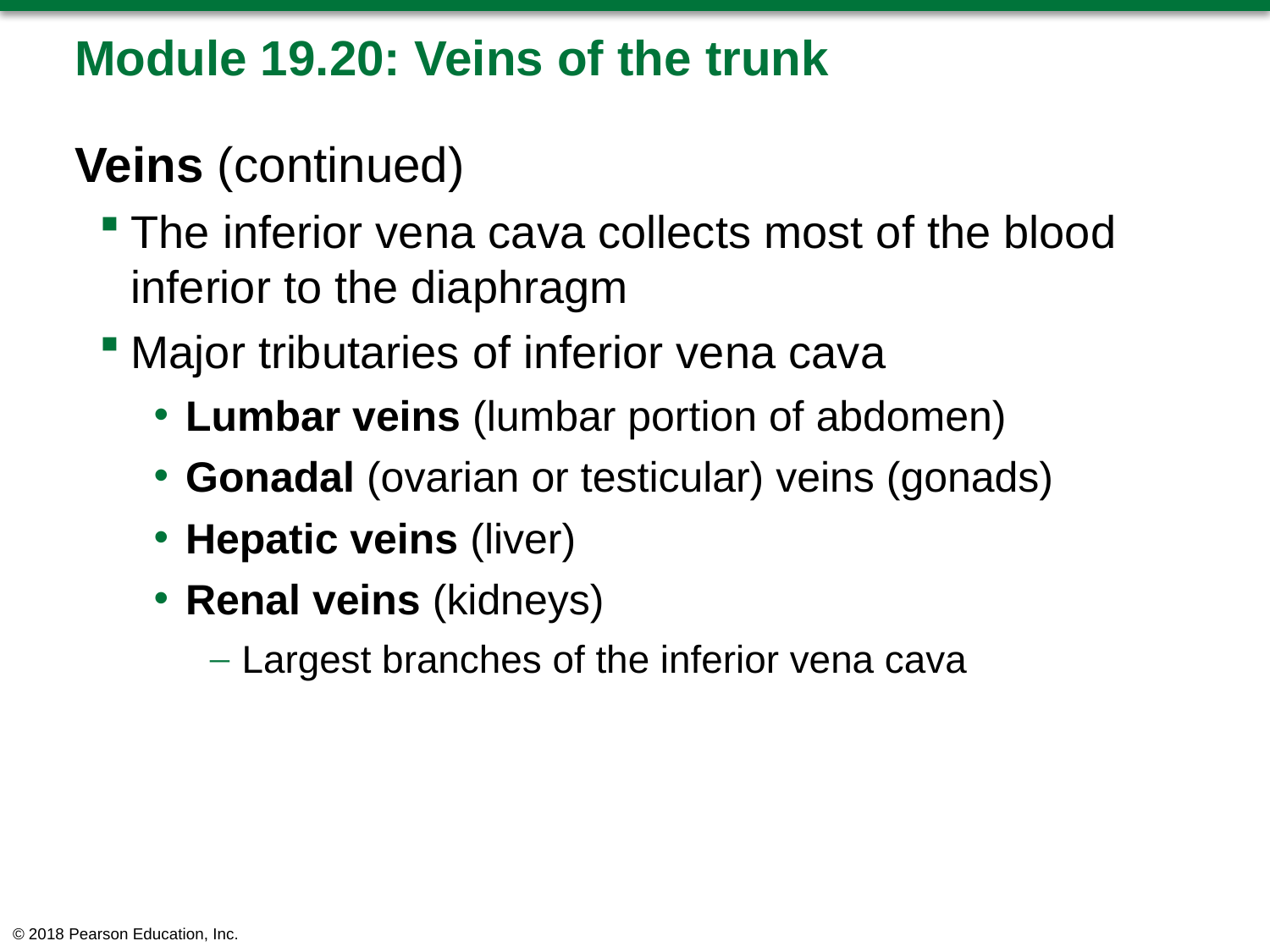

# Module 19.20: Veins of the trunk
Veins (continued)
The inferior vena cava collects most of the blood inferior to the diaphragm
Major tributaries of inferior vena cava
Lumbar veins (lumbar portion of abdomen)
Gonadal (ovarian or testicular) veins (gonads)
Hepatic veins (liver)
Renal veins (kidneys)
Largest branches of the inferior vena cava
© 2018 Pearson Education, Inc.